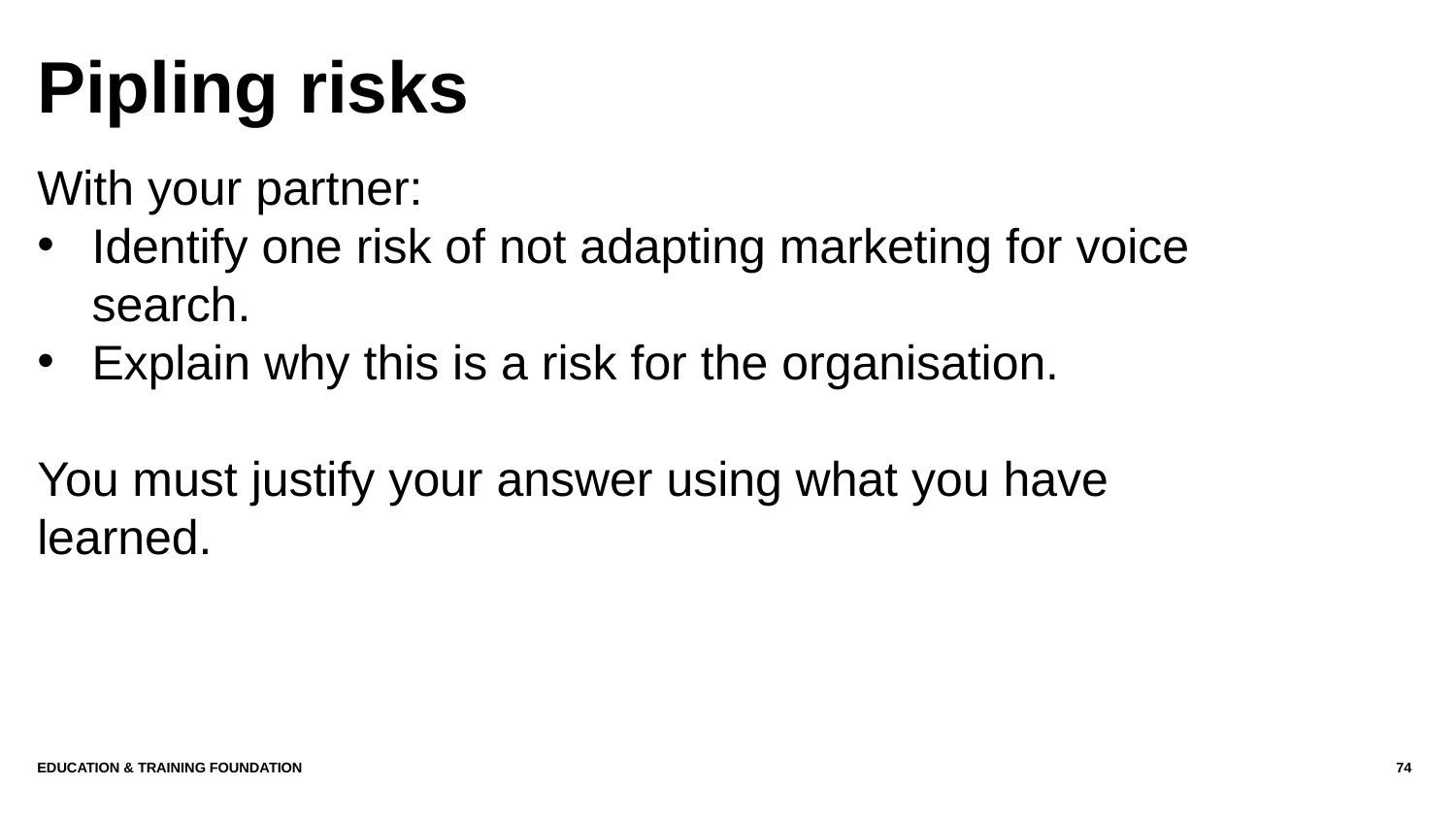

# Pipling risks
With your partner:
Identify one risk of not adapting marketing for voice search.
Explain why this is a risk for the organisation.

You must justify your answer using what you have learned.
Education & Training Foundation
74